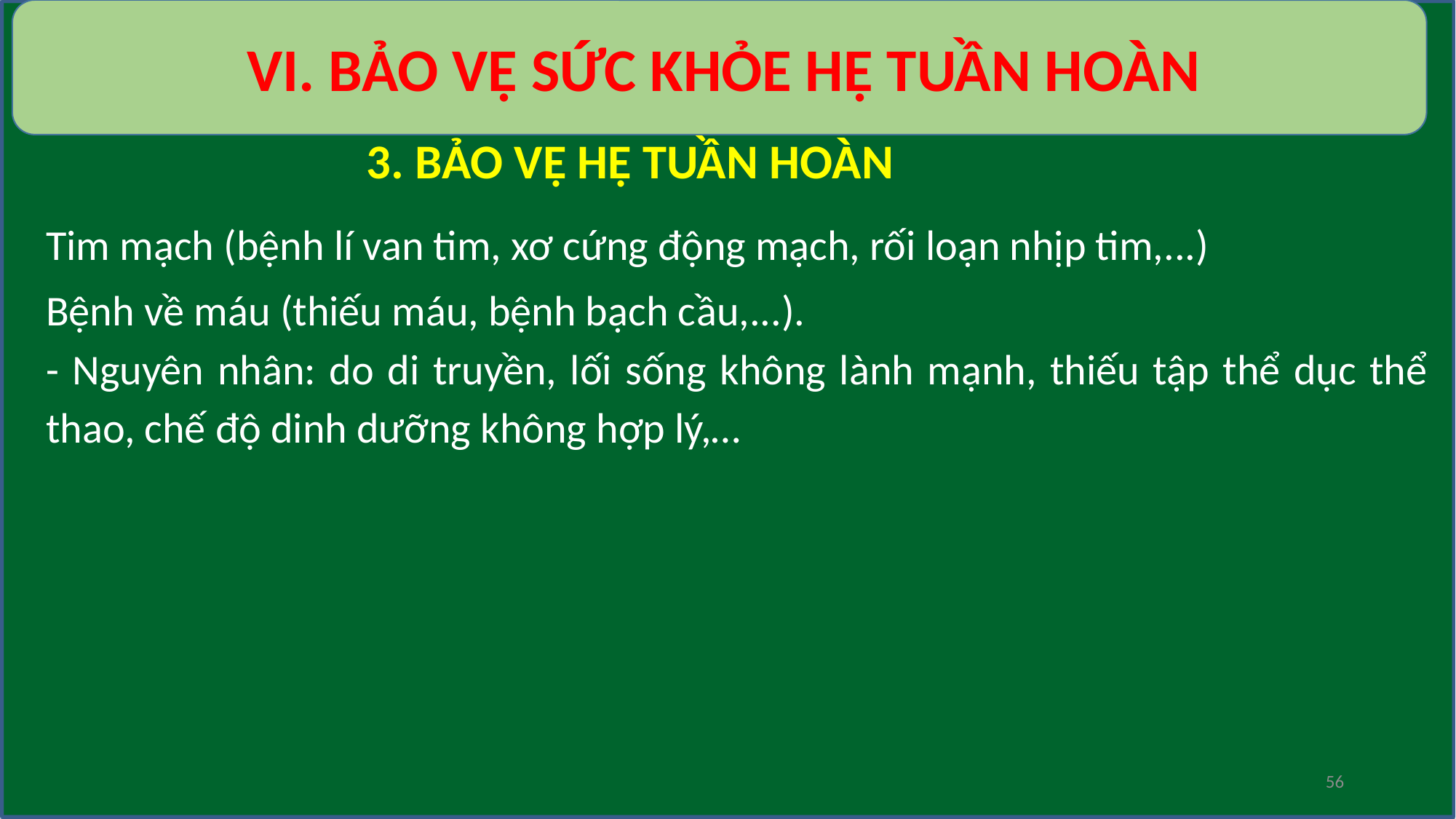

VI. BẢO VỆ SỨC KHỎE HỆ TUẦN HOÀN
3. BẢO VỆ HỆ TUẦN HOÀN
Tim mạch (bệnh lí van tim, xơ cứng động mạch, rối loạn nhịp tim,...)
Bệnh về máu (thiếu máu, bệnh bạch cầu,...).
- Nguyên nhân: do di truyền, lối sống không lành mạnh, thiếu tập thể dục thể thao, chế độ dinh dưỡng không hợp lý,…
56